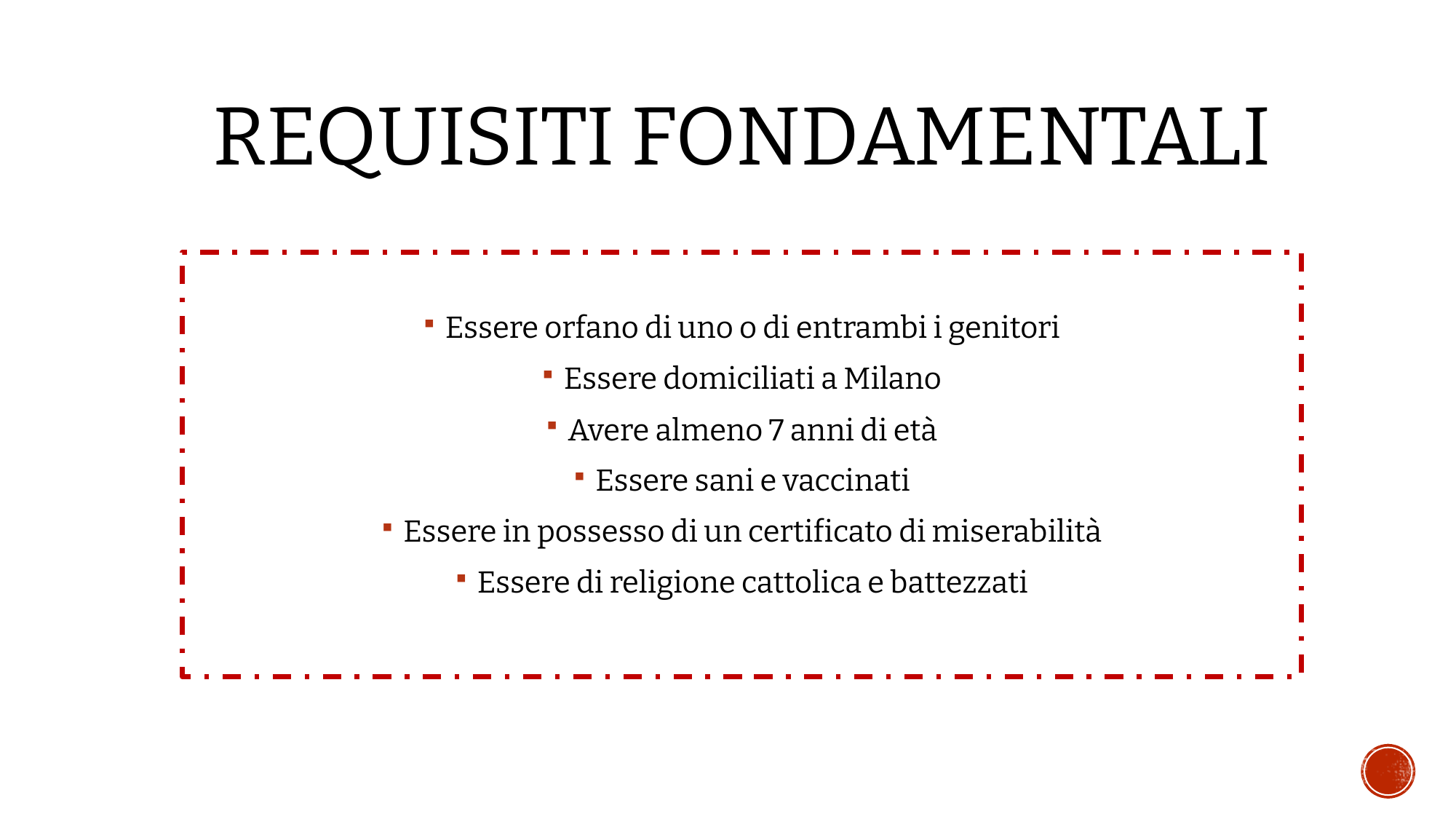

# REQUISITI FONDAMENTALI

Essere orfano di uno o di entrambi i genitori
Essere domiciliati a Milano
Avere almeno 7 anni di età
Essere sani e vaccinati
Essere in possesso di un certificato di miserabilità
Essere di religione cattolica e battezzati